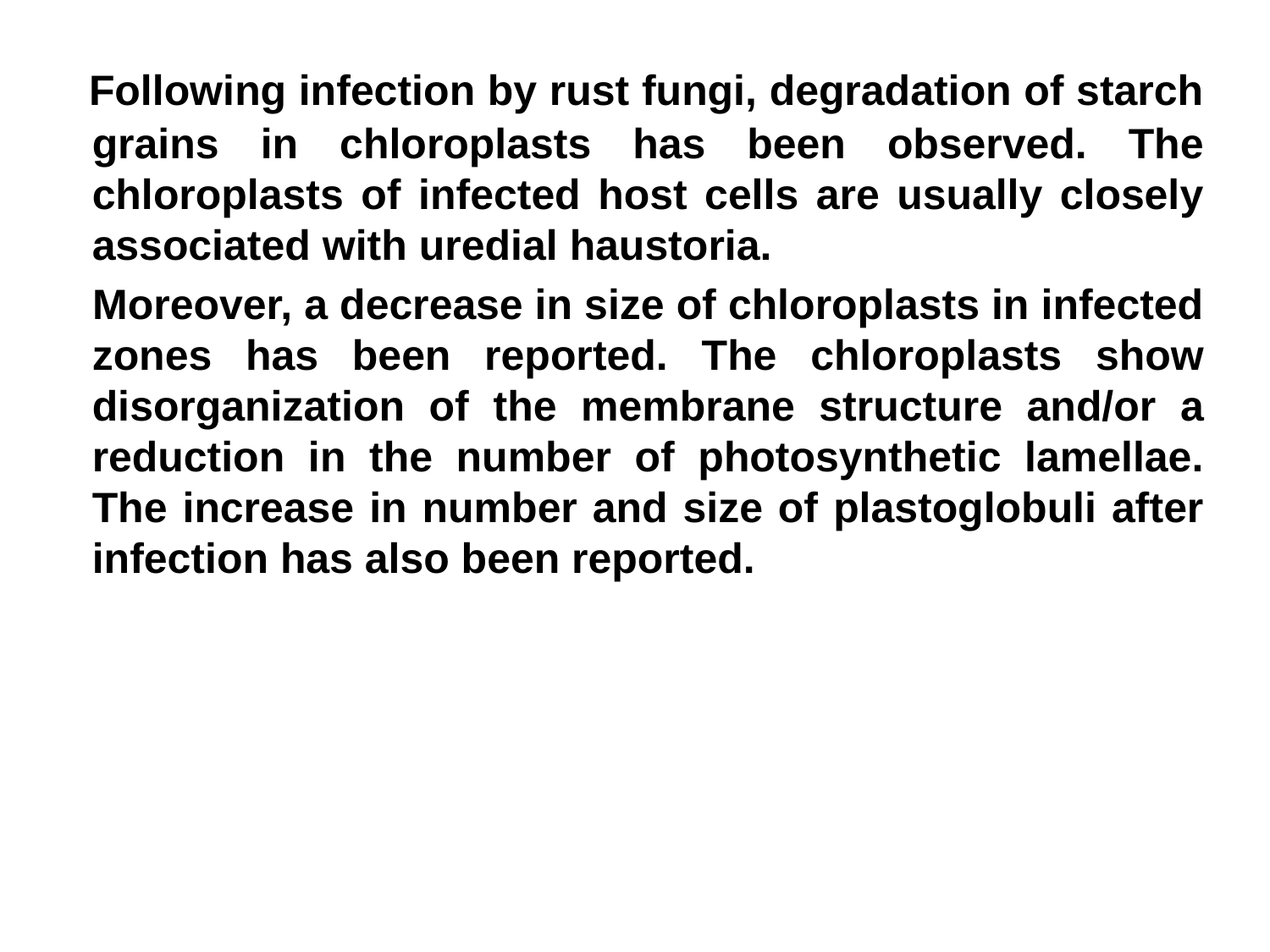

Following infection by rust fungi, degradation of starch grains in chloroplasts has been observed. The chloroplasts of infected host cells are usually closely associated with uredial haustoria.
    Moreover, a decrease in size of chloroplasts in infected zones has been reported. The chloroplasts show disorganization of the membrane structure and/or a reduction in the number of photosynthetic lamellae. The increase in number and size of plastoglobuli after infection has also been reported.